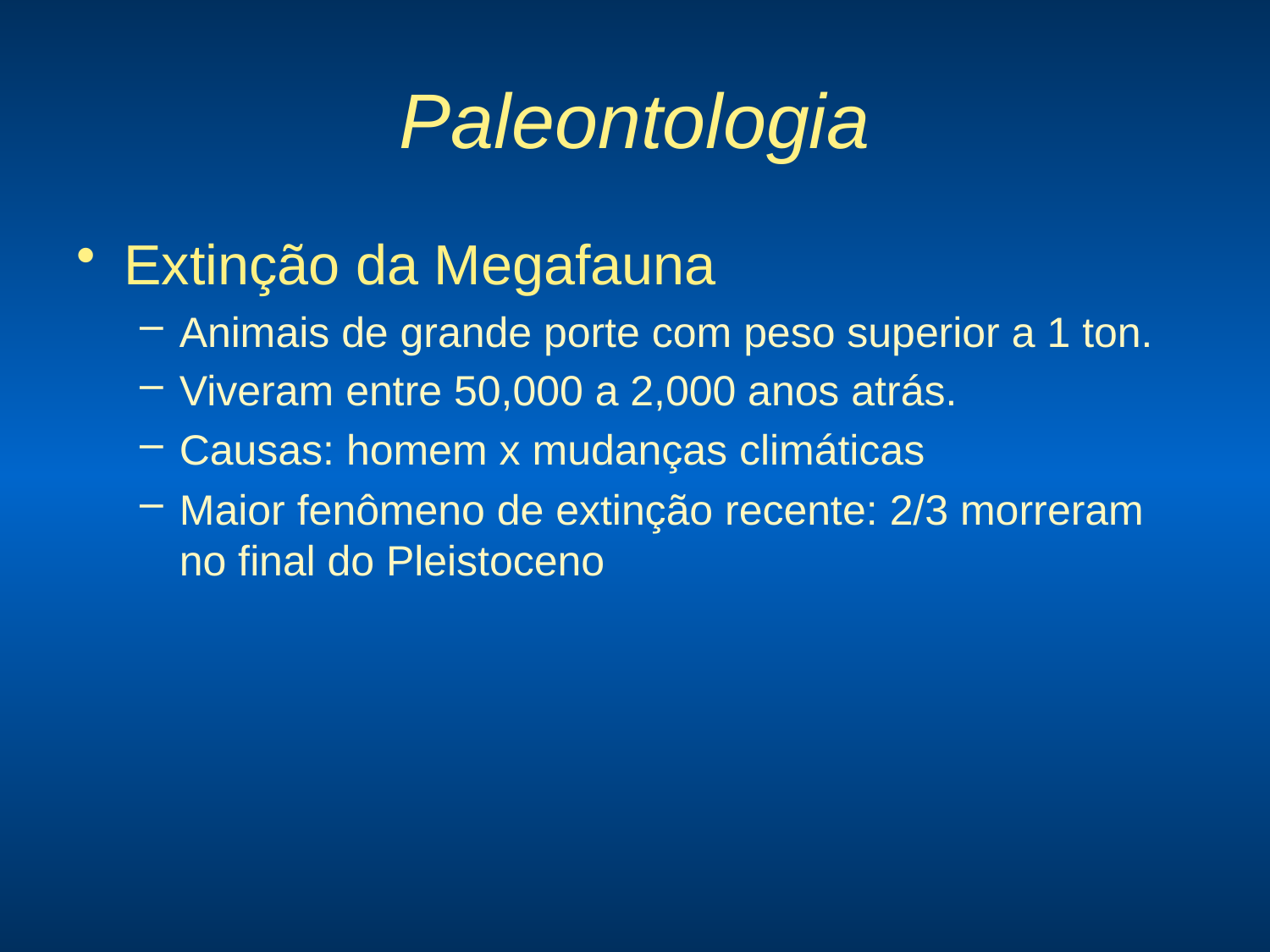

# Paleontologia
Extinção da Megafauna
Animais de grande porte com peso superior a 1 ton.
Viveram entre 50,000 a 2,000 anos atrás.
Causas: homem x mudanças climáticas
Maior fenômeno de extinção recente: 2/3 morreram no final do Pleistoceno